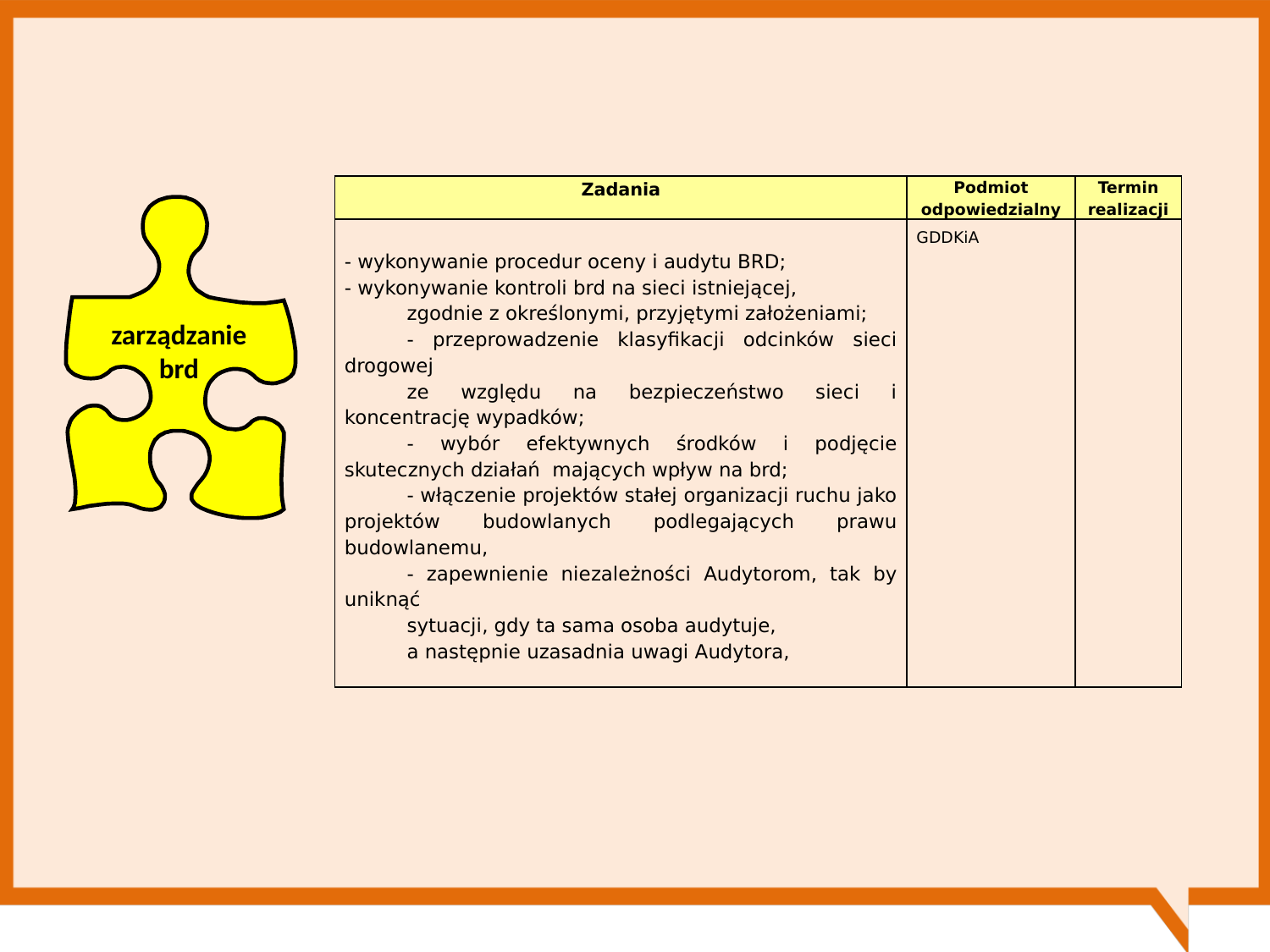

| Zadania | Podmiot odpowiedzialny | Termin realizacji |
| --- | --- | --- |
| - wykonywanie procedur oceny i audytu BRD; - wykonywanie kontroli brd na sieci istniejącej, zgodnie z określonymi, przyjętymi założeniami; - przeprowadzenie klasyfikacji odcinków sieci drogowej ze względu na bezpieczeństwo sieci i koncentrację wypadków; - wybór efektywnych środków i podjęcie skutecznych działań mających wpływ na brd; - włączenie projektów stałej organizacji ruchu jako projektów budowlanych podlegających prawu budowlanemu, - zapewnienie niezależności Audytorom, tak by uniknąć sytuacji, gdy ta sama osoba audytuje, a następnie uzasadnia uwagi Audytora, | GDDKiA |  |
zarządzanie brd